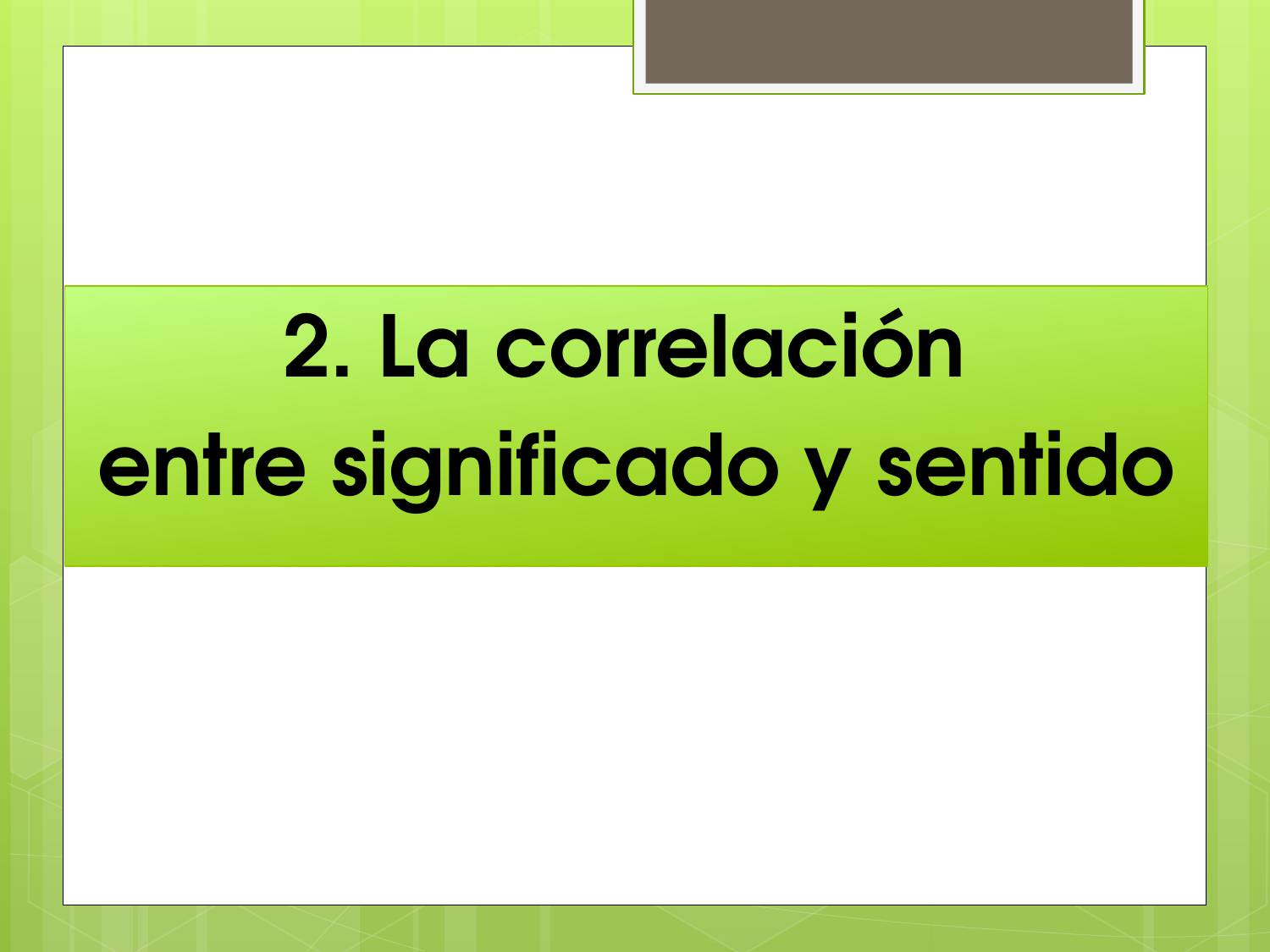

2. La correlación
entre significado y sentido